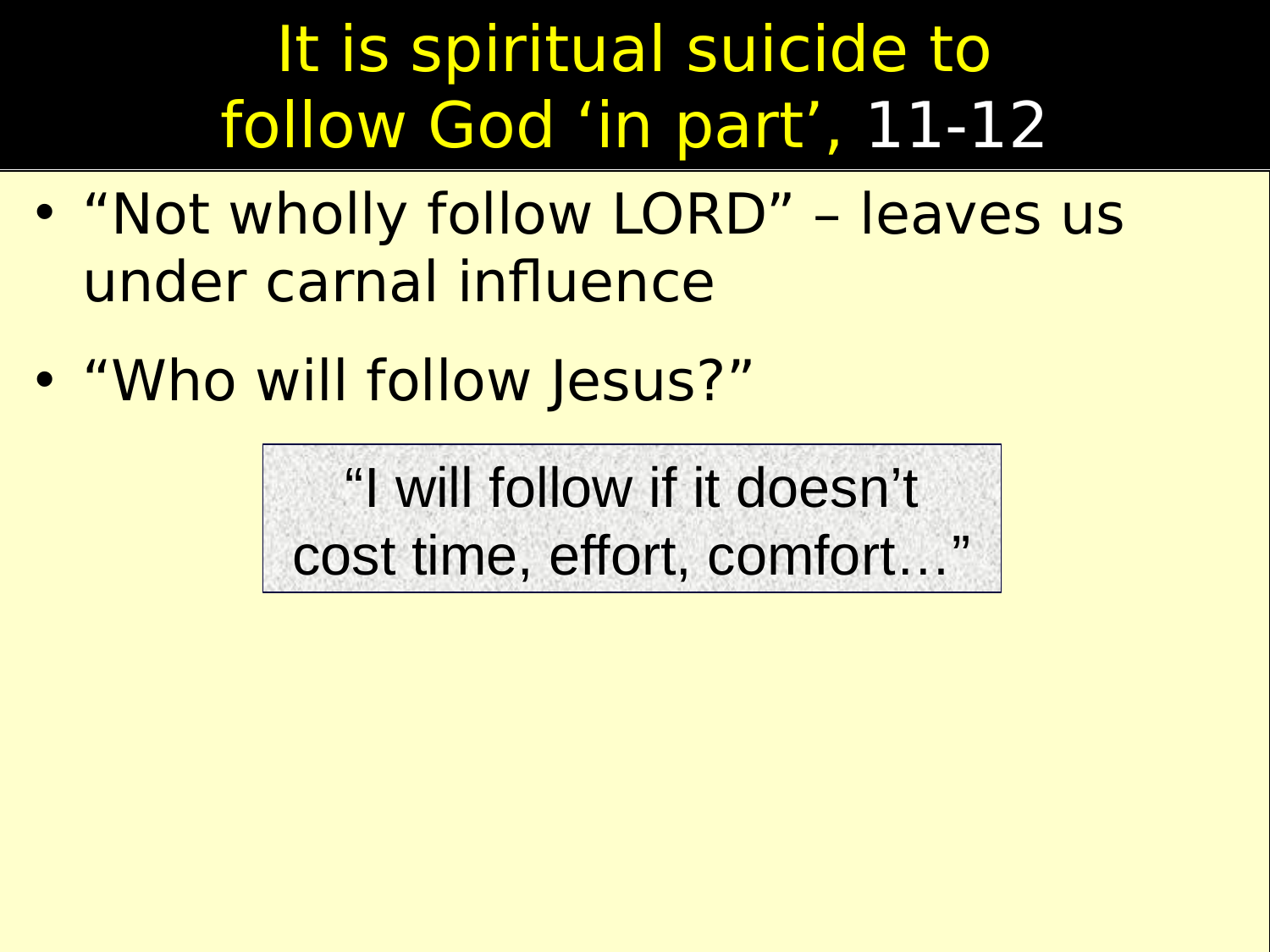

# It is spiritual suicide to follow God ‘in part’, 11-12
“Not wholly follow LORD” – leaves us under carnal influence
“Who will follow Jesus?”

“I will follow if it doesn’t
cost time, effort, comfort…”